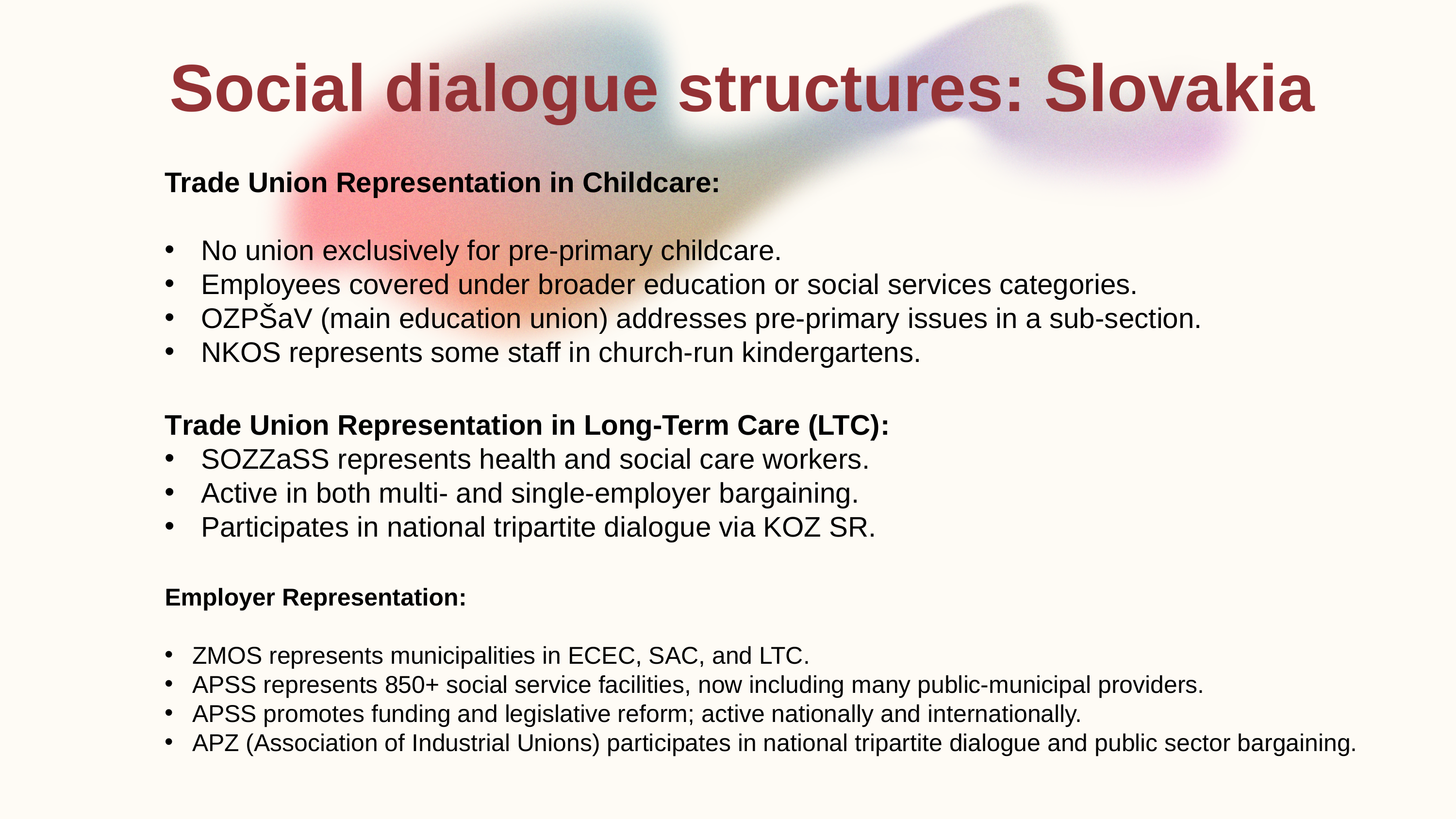

Social dialogue structures: Slovakia
Trade Union Representation in Childcare:

No union exclusively for pre-primary childcare.
Employees covered under broader education or social services categories.
OZPŠaV (main education union) addresses pre-primary issues in a sub-section.
NKOS represents some staff in church-run kindergartens.

Trade Union Representation in Long-Term Care (LTC):
SOZZaSS represents health and social care workers.
Active in both multi- and single-employer bargaining.
Participates in national tripartite dialogue via KOZ SR.

Employer Representation:

ZMOS represents municipalities in ECEC, SAC, and LTC.
APSS represents 850+ social service facilities, now including many public-municipal providers.
APSS promotes funding and legislative reform; active nationally and internationally.
APZ (Association of Industrial Unions) participates in national tripartite dialogue and public sector bargaining.